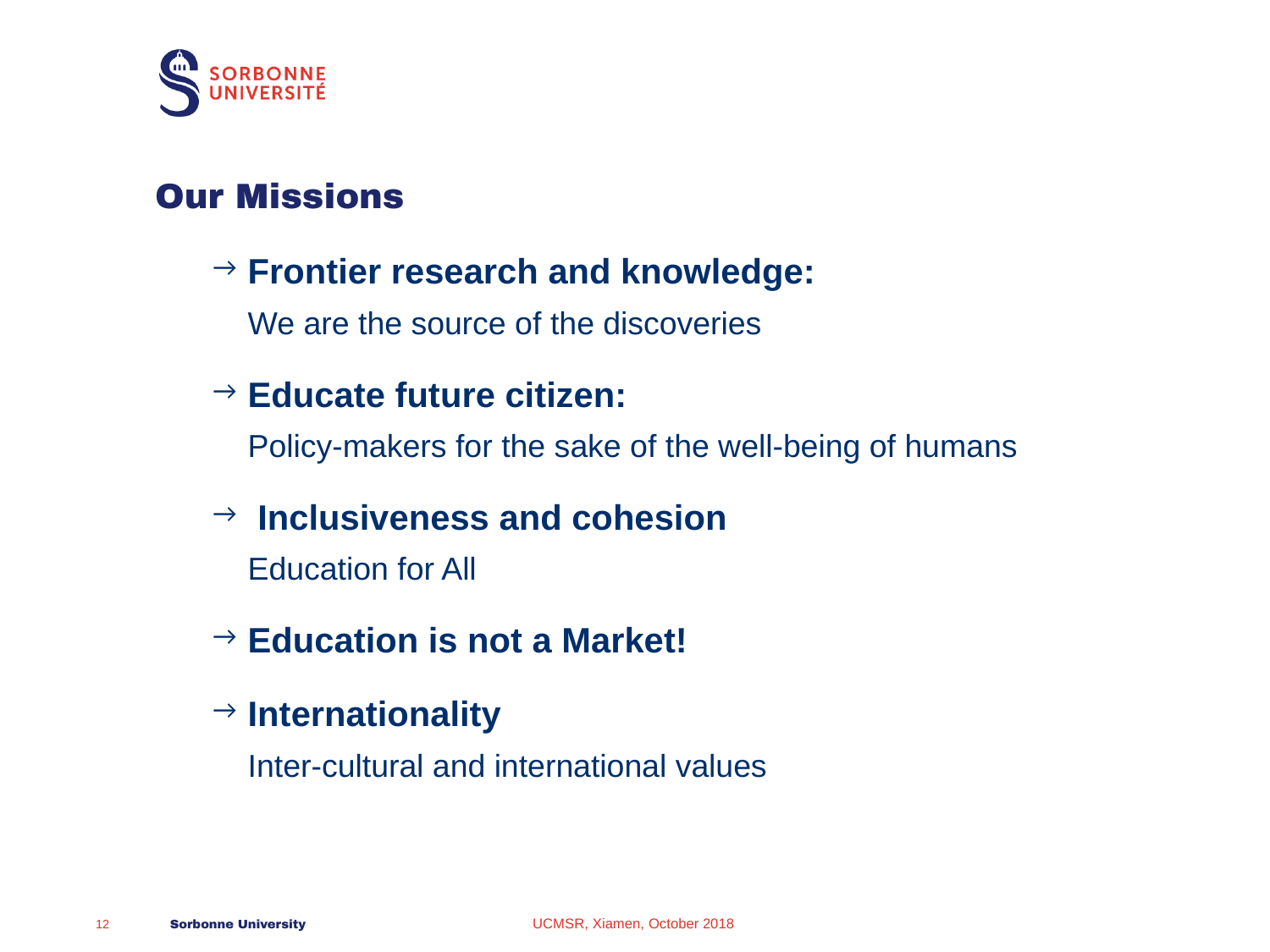

# Our Missions
Frontier research and knowledge:
We are the source of the discoveries
Educate future citizen:
Policy-makers for the sake of the well-being of humans
 Inclusiveness and cohesion
Education for All
Education is not a Market!
Internationality
Inter-cultural and international values
UCMSR, Xiamen, October 2018
Sorbonne University